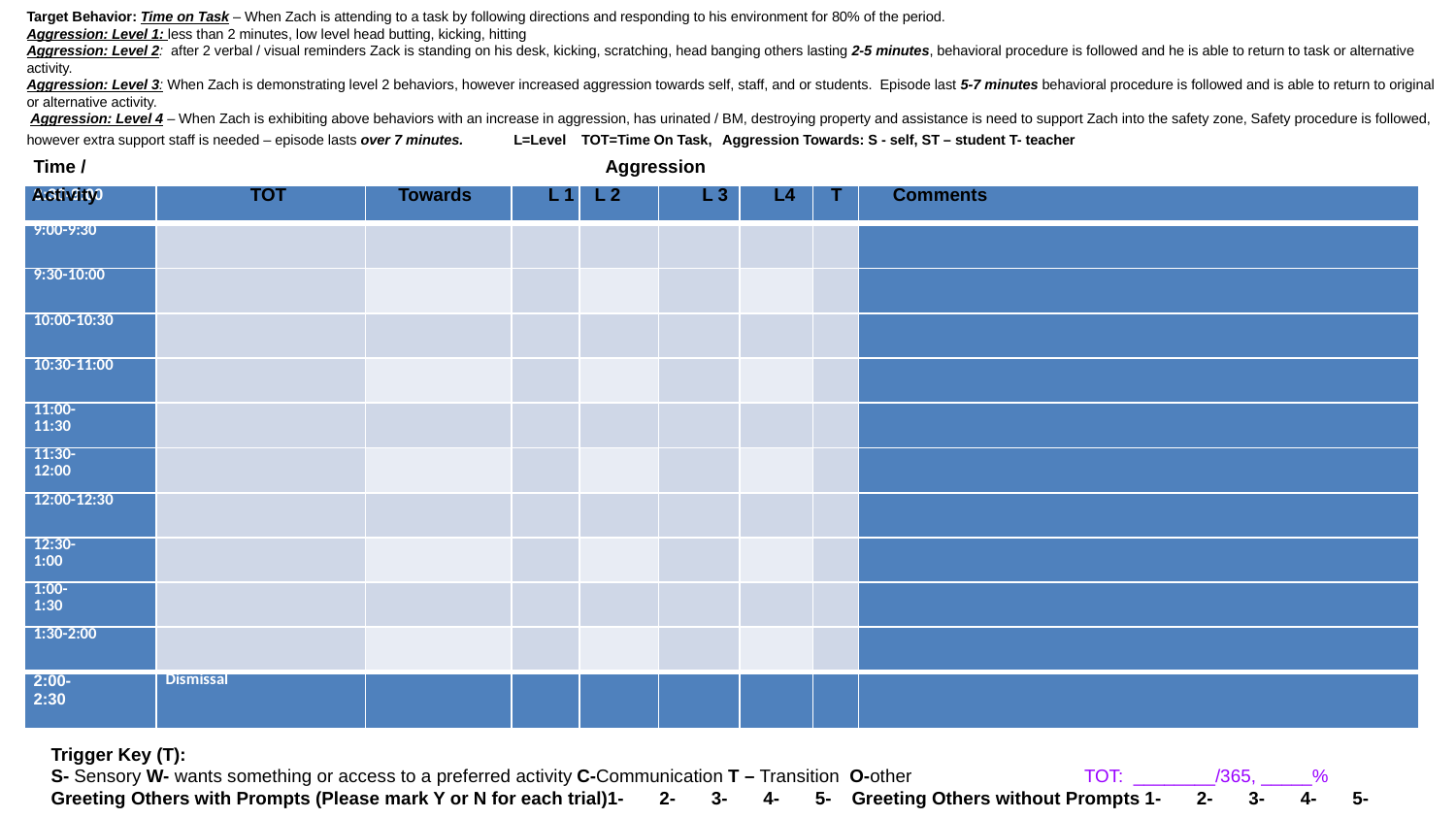

Target Behavior: Time on Task – When Zach is attending to a task by following directions and responding to his environment for 80% of the period.
Aggression: Level 1: less than 2 minutes, low level head butting, kicking, hitting
Aggression: Level 2:  after 2 verbal / visual reminders Zack is standing on his desk, kicking, scratching, head banging others lasting 2-5 minutes, behavioral procedure is followed and he is able to return to task or alternative activity.
Aggression: Level 3: When Zach is demonstrating level 2 behaviors, however increased aggression towards self, staff, and or students.  Episode last 5-7 minutes behavioral procedure is followed and is able to return to original or alternative activity.
 Aggression: Level 4 – When Zach is exhibiting above behaviors with an increase in aggression, has urinated / BM, destroying property and assistance is need to support Zach into the safety zone, Safety procedure is followed, however extra support staff is needed – episode lasts over 7 minutes.             L=Level    TOT=Time On Task,  Aggression Towards: S - self, ST – student T- teacher
 Time /			                            Aggression
 Activity                              TOT                      Towards               L 1    L 2                L 3         L4       T          Comments
| 8:30-9:00 |  |  |  |  |  |  |  |  |
| --- | --- | --- | --- | --- | --- | --- | --- | --- |
| 9:00-9:30 |  |  |  |  |  |  |  |  |
| 9:30-10:00 |  |  |  |  |  |  |  |  |
| 10:00-10:30 |  |  |  |  |  |  |  |  |
| 10:30-11:00 |  |  |  |  |  |  |  |  |
| 11:00- 11:30 |  |  |  |  |  |  |  |  |
| 11:30- 12:00 |  |  |  |  |  |  |  |  |
| 12:00-12:30 |  |  |  |  |  |  |  |  |
| 12:30- 1:00 |  |  |  |  |  |  |  |  |
| 1:00- 1:30 |  |  |  |  |  |  |  |  |
| 1:30-2:00 |  |  |  |  |  |  |  |  |
| 2:00- 2:30 | Dismissal |  |  |  |  |  |  |  |

Trigger Key (T):
S- Sensory W- wants something or access to a preferred activity C-Communication T – Transition  O-other                                  TOT:  ________/365, _____%
Greeting Others with Prompts (Please mark Y or N for each trial)1-       2-       3-       4-       5-    Greeting Others without Prompts 1-       2-       3-       4-       5-